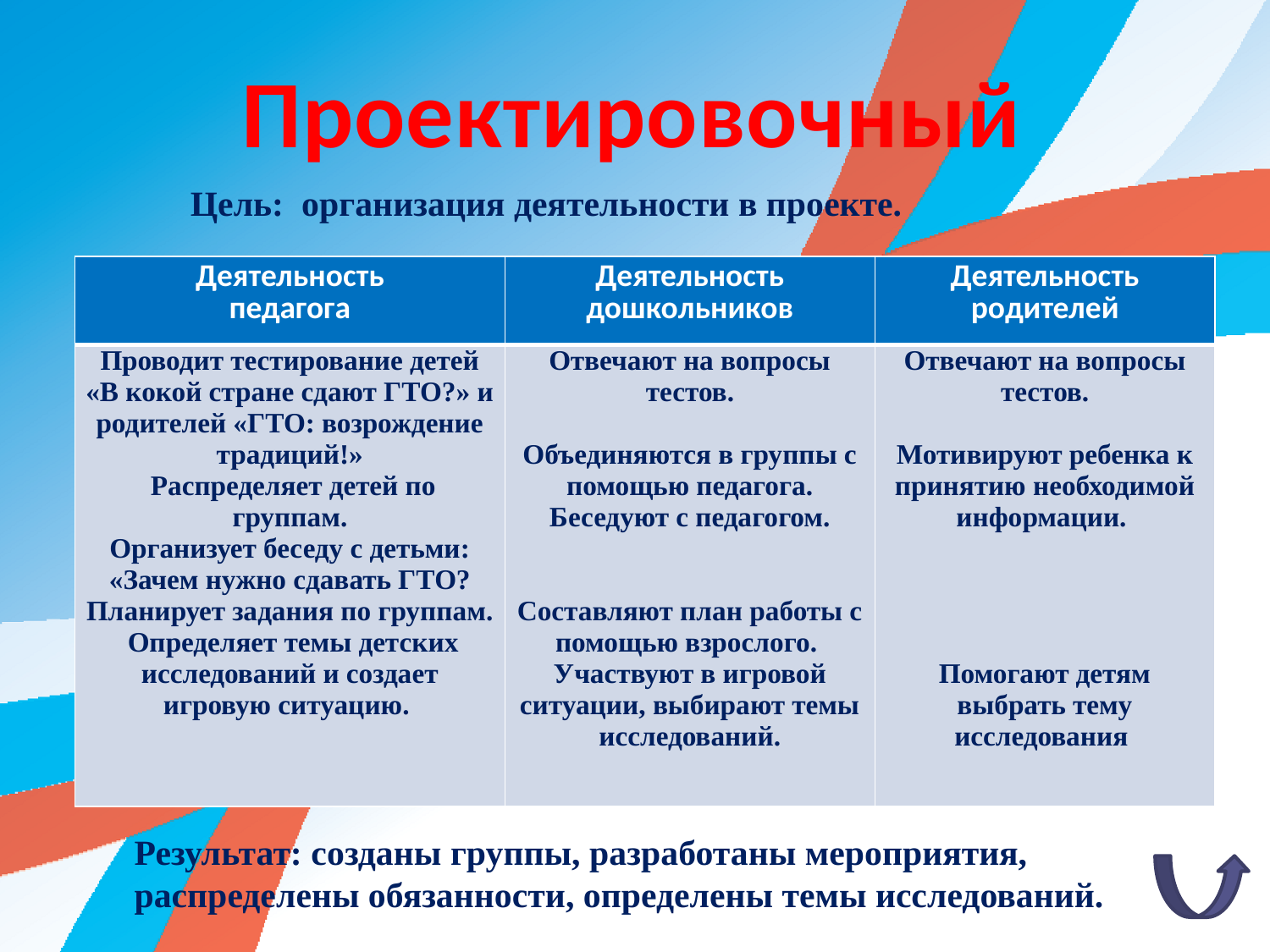

Проектировочный
Цель:  организация деятельности в проекте.
| Деятельность педагога | Деятельность дошкольников | Деятельность родителей |
| --- | --- | --- |
| Проводит тестирование детей «В кокой стране сдают ГТО?» и родителей «ГТО: возрождение традиций!» Распределяет детей по группам. Организует беседу с детьми: «Зачем нужно сдавать ГТО? Планирует задания по группам.  Определяет темы детских исследований и создает игровую ситуацию. | Отвечают на вопросы тестов.   Объединяются в группы с помощью педагога. Беседуют с педагогом.   Составляют план работы с помощью взрослого. Участвуют в игровой ситуации, выбирают темы исследований. | Отвечают на вопросы тестов.   Мотивируют ребенка к принятию необходимой информации.   Помогают детям выбрать тему исследования |
Результат: созданы группы, разработаны мероприятия, распределены обязанности, определены темы исследований.